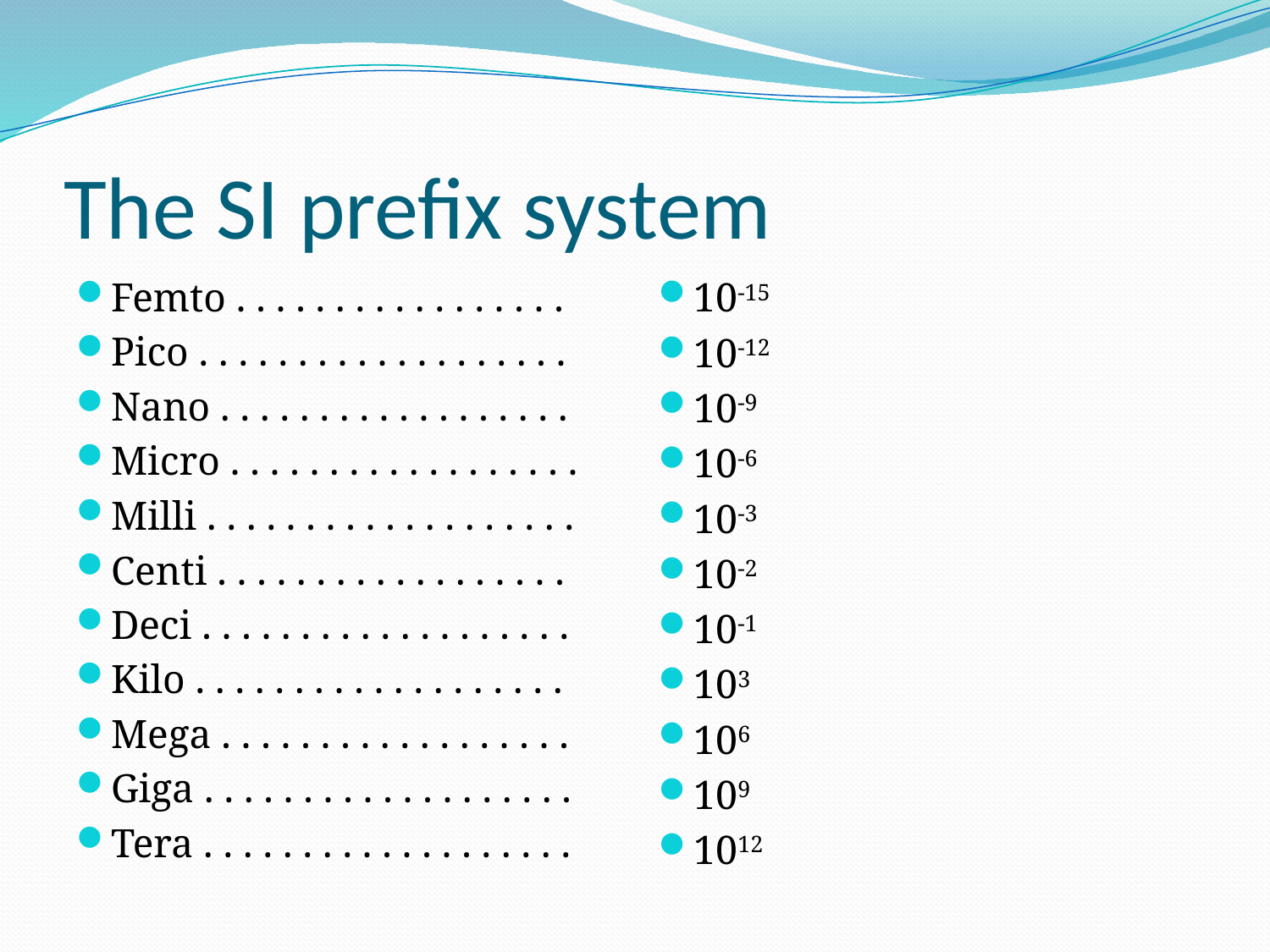

# The SI prefix system
Femto . . . . . . . . . . . . . . . . .
Pico . . . . . . . . . . . . . . . . . . .
Nano . . . . . . . . . . . . . . . . . .
Micro . . . . . . . . . . . . . . . . . .
Milli . . . . . . . . . . . . . . . . . . .
Centi . . . . . . . . . . . . . . . . . .
Deci . . . . . . . . . . . . . . . . . . .
Kilo . . . . . . . . . . . . . . . . . . .
Mega . . . . . . . . . . . . . . . . . .
Giga . . . . . . . . . . . . . . . . . . .
Tera . . . . . . . . . . . . . . . . . . .
10-15
10-12
10-9
10-6
10-3
10-2
10-1
103
106
109
1012